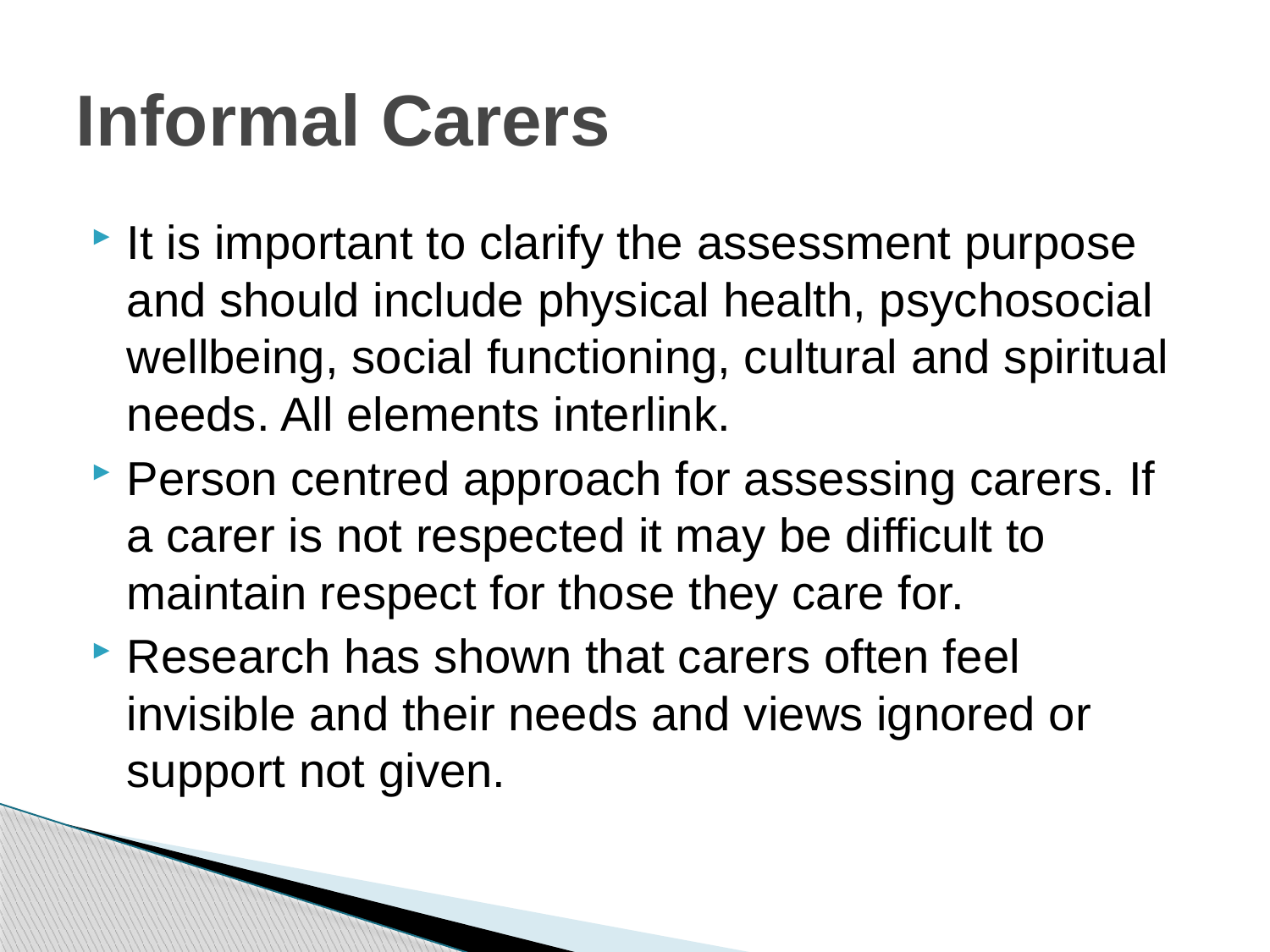

# Informal Carers
It is important to clarify the assessment purpose and should include physical health, psychosocial wellbeing, social functioning, cultural and spiritual needs. All elements interlink.
Person centred approach for assessing carers. If a carer is not respected it may be difficult to maintain respect for those they care for.
Research has shown that carers often feel invisible and their needs and views ignored or support not given.